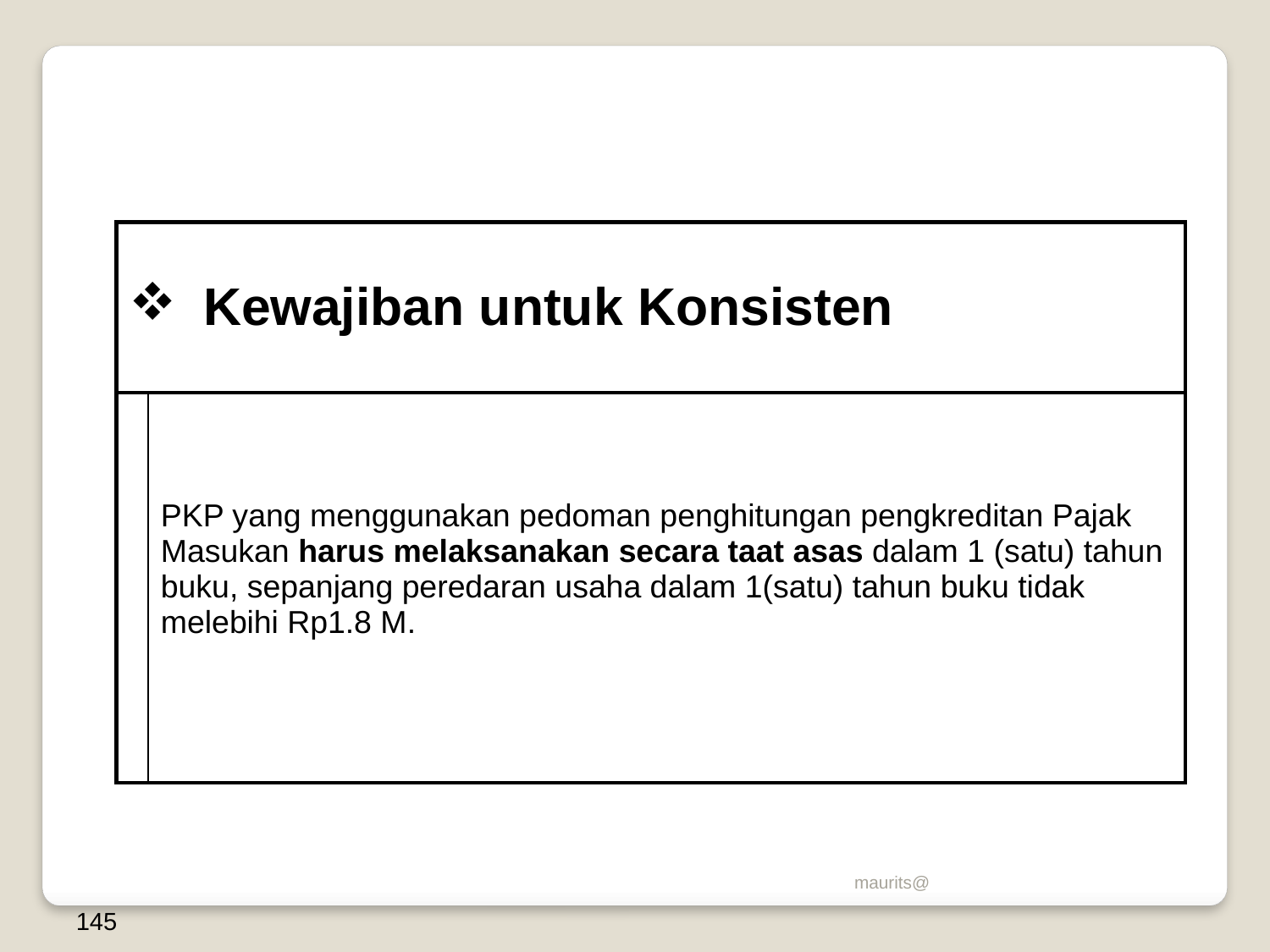

| Kewajiban untuk Konsisten |  |
| --- | --- |
|  | PKP yang menggunakan pedoman penghitungan pengkreditan Pajak Masukan harus melaksanakan secara taat asas dalam 1 (satu) tahun buku, sepanjang peredaran usaha dalam 1(satu) tahun buku tidak melebihi Rp1.8 M. |
maurits@
145